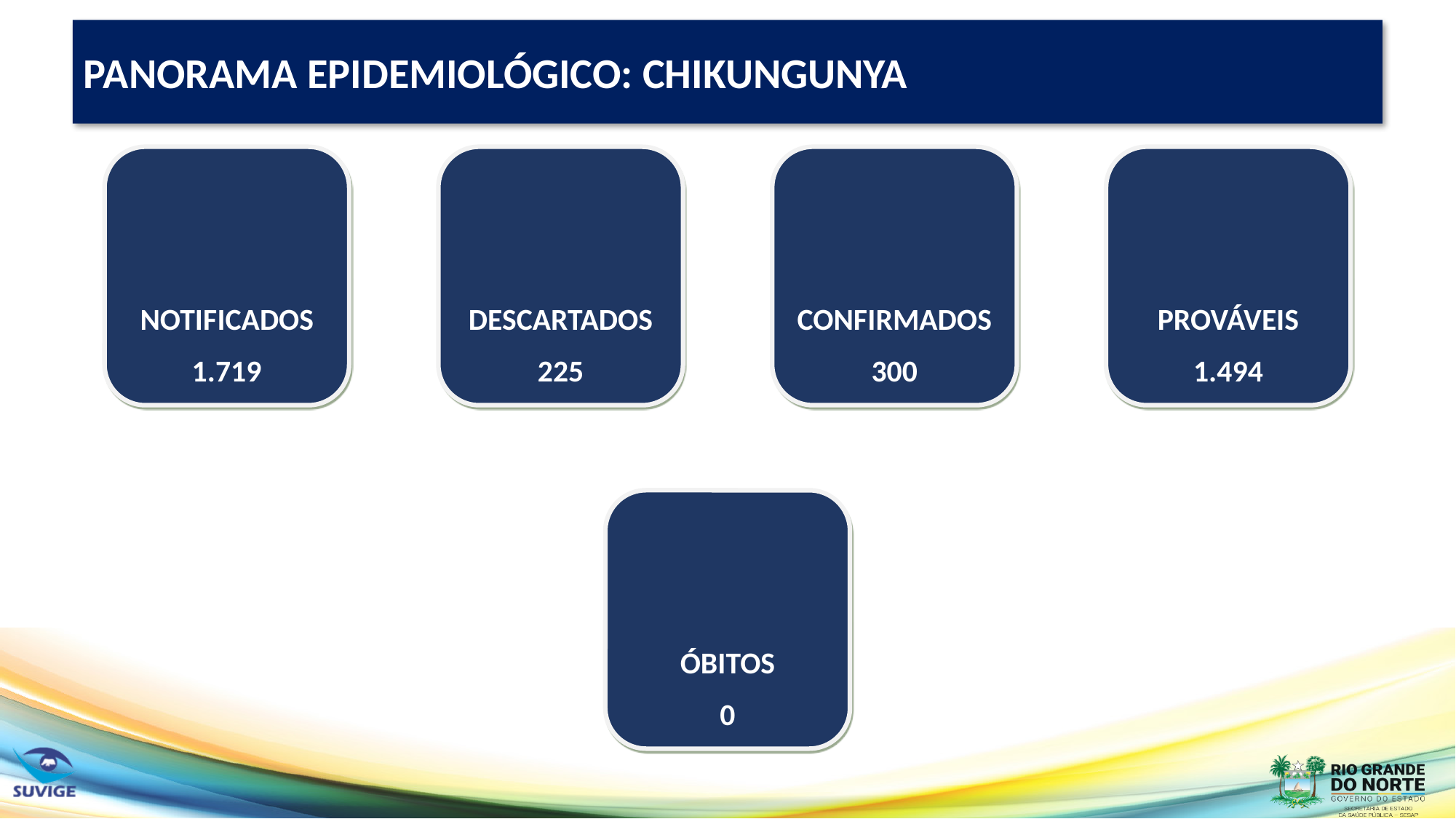

PANORAMA EPIDEMIOLÓGICO: CHIKUNGUNYA
NOTIFICADOS
1.719
DESCARTADOS
225
CONFIRMADOS
300
PROVÁVEIS
1.494
ÓBITOS
0